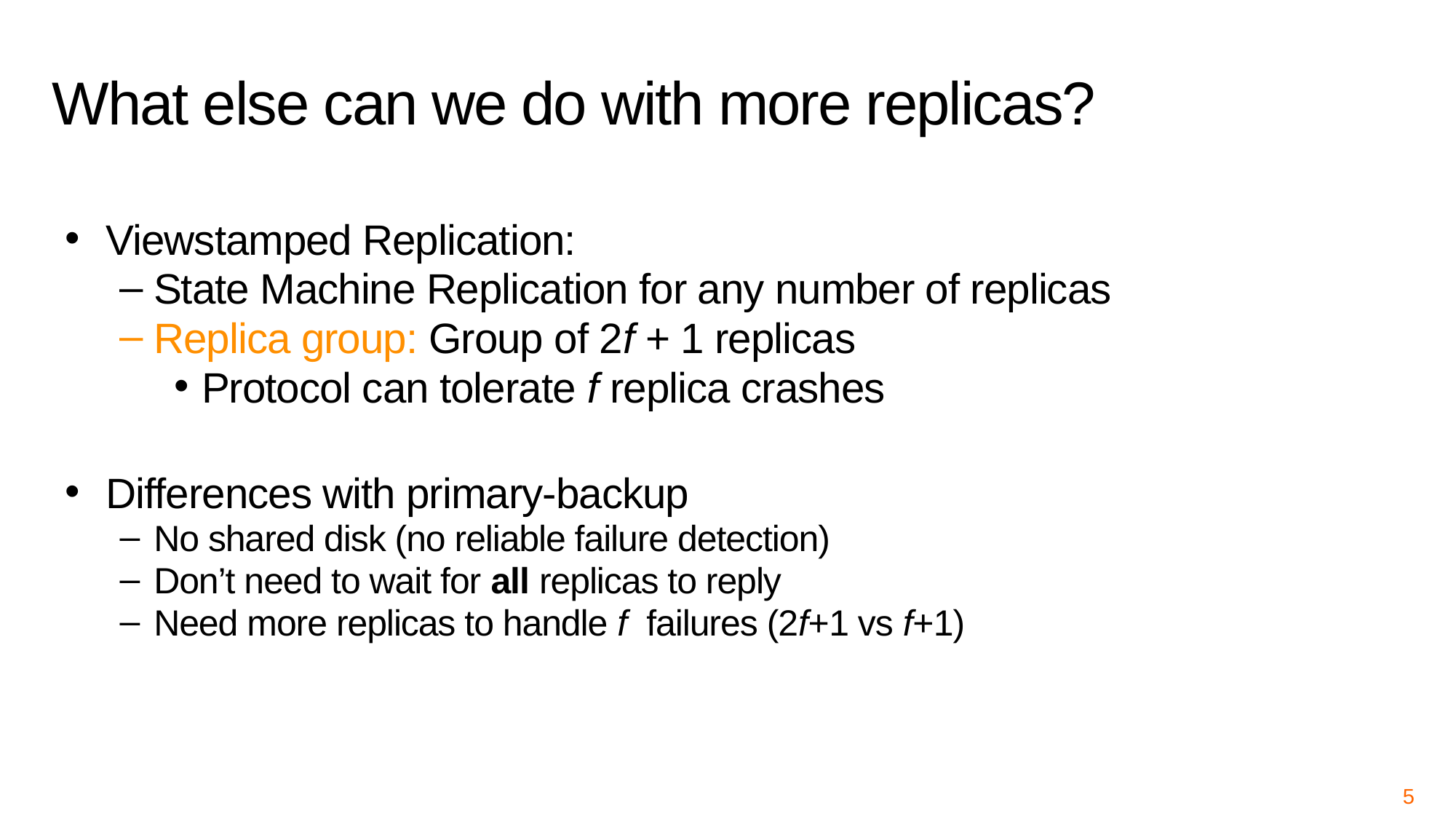

# What else can we do with more replicas?
Viewstamped Replication:
State Machine Replication for any number of replicas
Replica group: Group of 2f + 1 replicas
Protocol can tolerate f replica crashes

Differences with primary-backup
No shared disk (no reliable failure detection)
Don’t need to wait for all replicas to reply
Need more replicas to handle f  failures (2f+1 vs f+1)
5